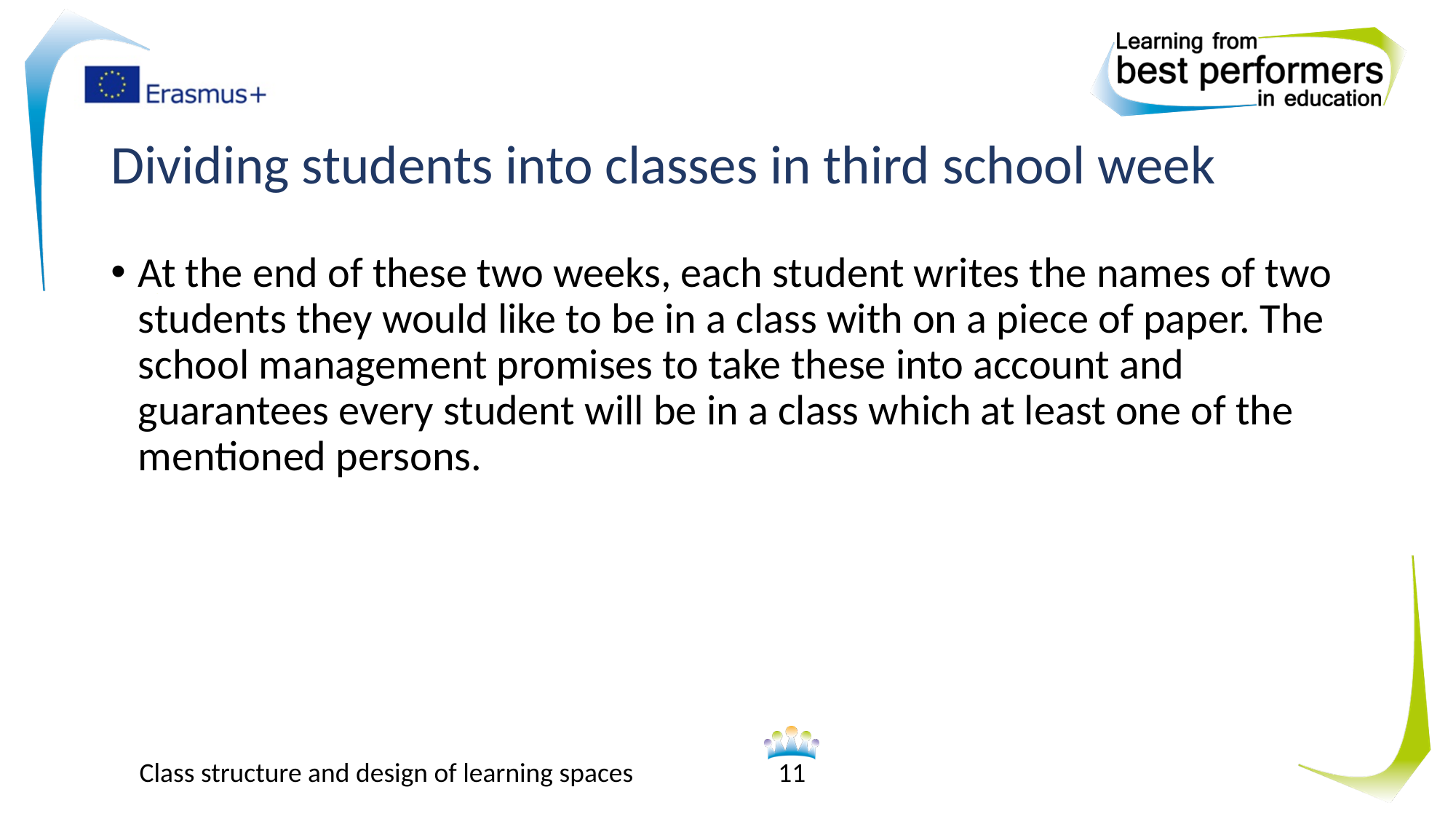

# Dividing students into classes in third school week
At the end of these two weeks, each student writes the names of two students they would like to be in a class with on a piece of paper. The school management promises to take these into account and guarantees every student will be in a class which at least one of the mentioned persons.

Class structure and design of learning spaces

11